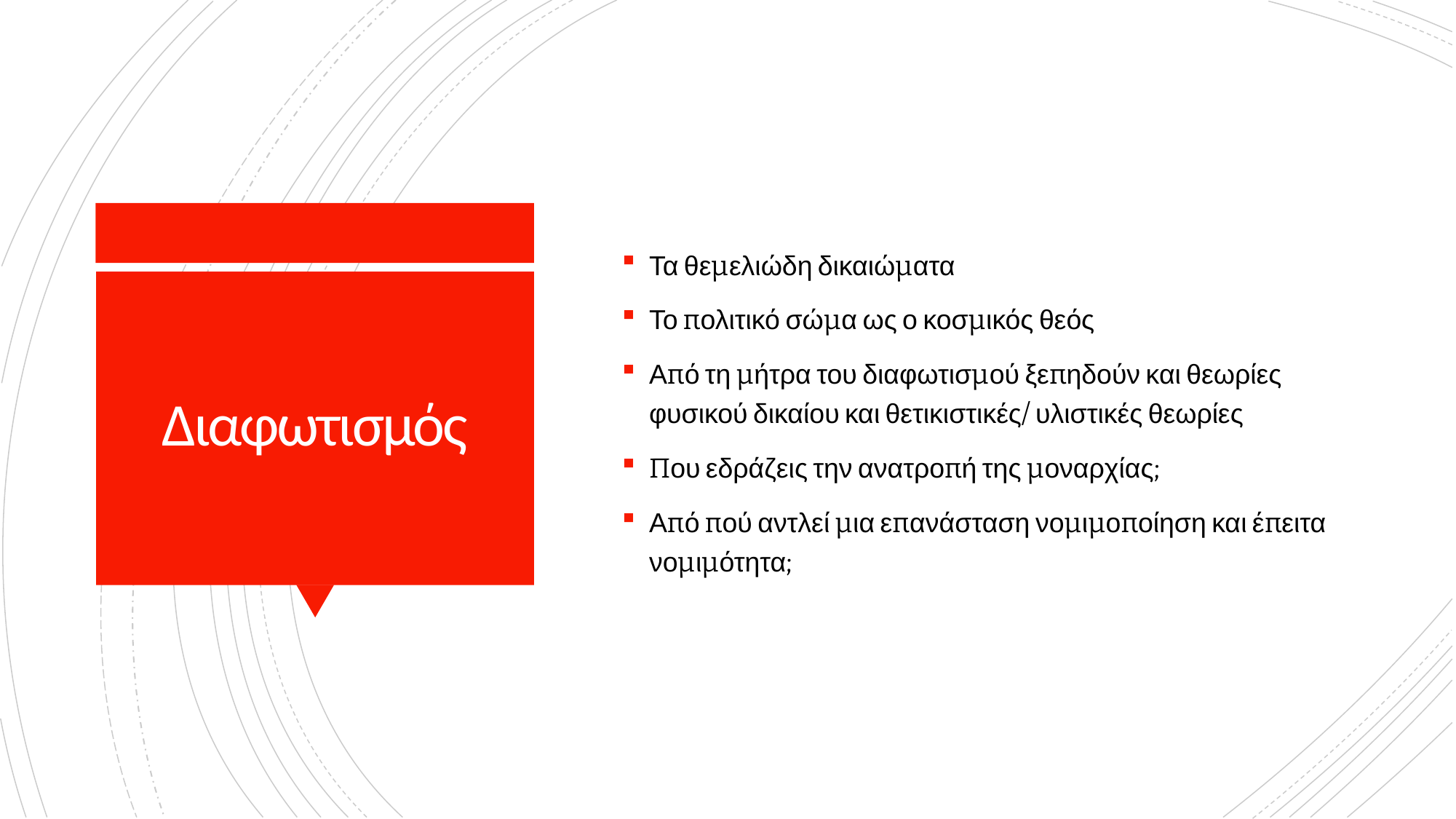

Τα θεμελιώδη δικαιώματα
Το πολιτικό σώμα ως ο κοσμικός θεός
Από τη μήτρα του διαφωτισμού ξεπηδούν και θεωρίες φυσικού δικαίου και θετικιστικές/ υλιστικές θεωρίες
Που εδράζεις την ανατροπή της μοναρχίας;
Από πού αντλεί μια επανάσταση νομιμοποίηση και έπειτα νομιμότητα;
# Διαφωτισμός